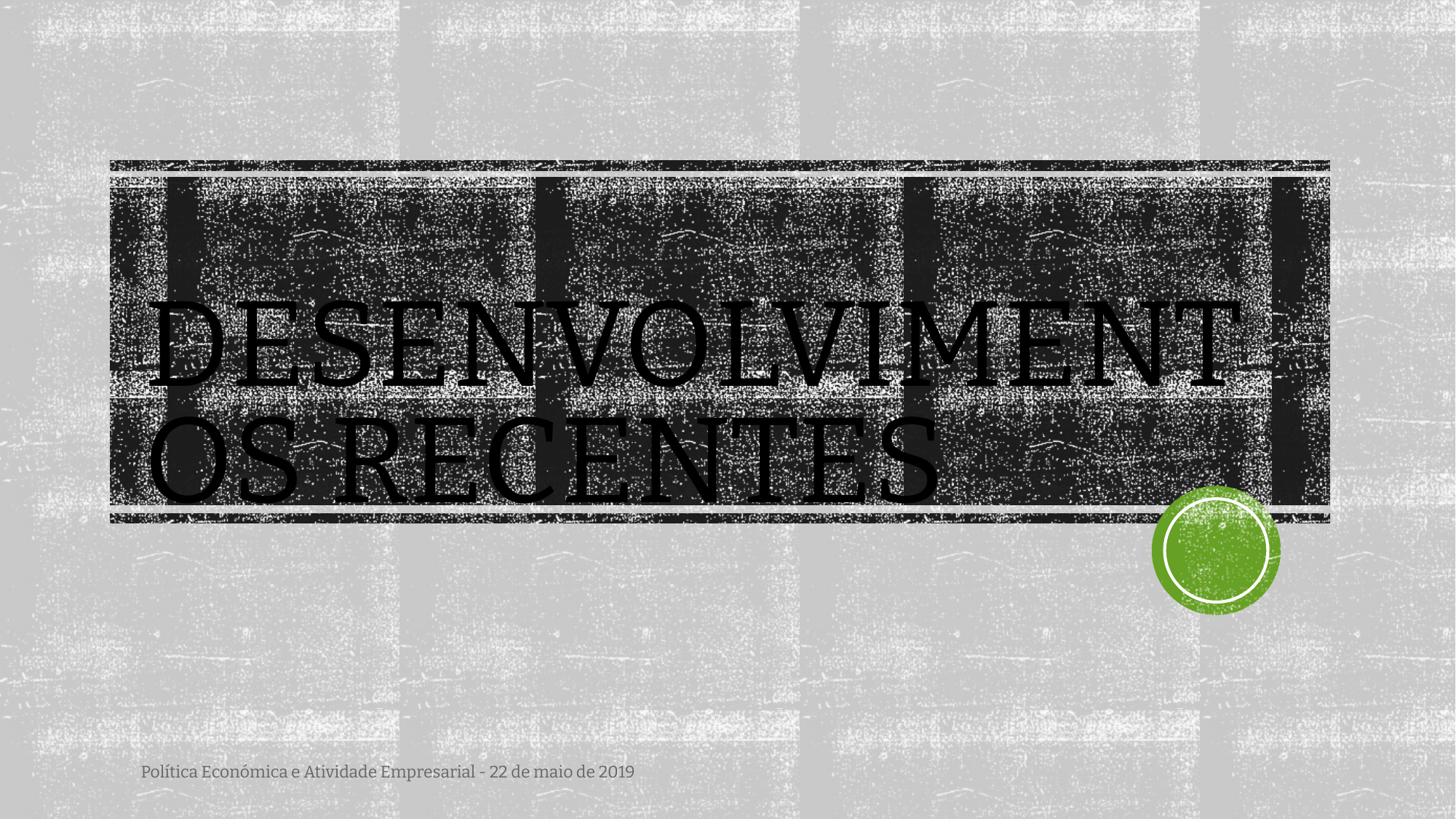

# Desenvolvimentos recentes
Política Económica e Atividade Empresarial - 22 de maio de 2019